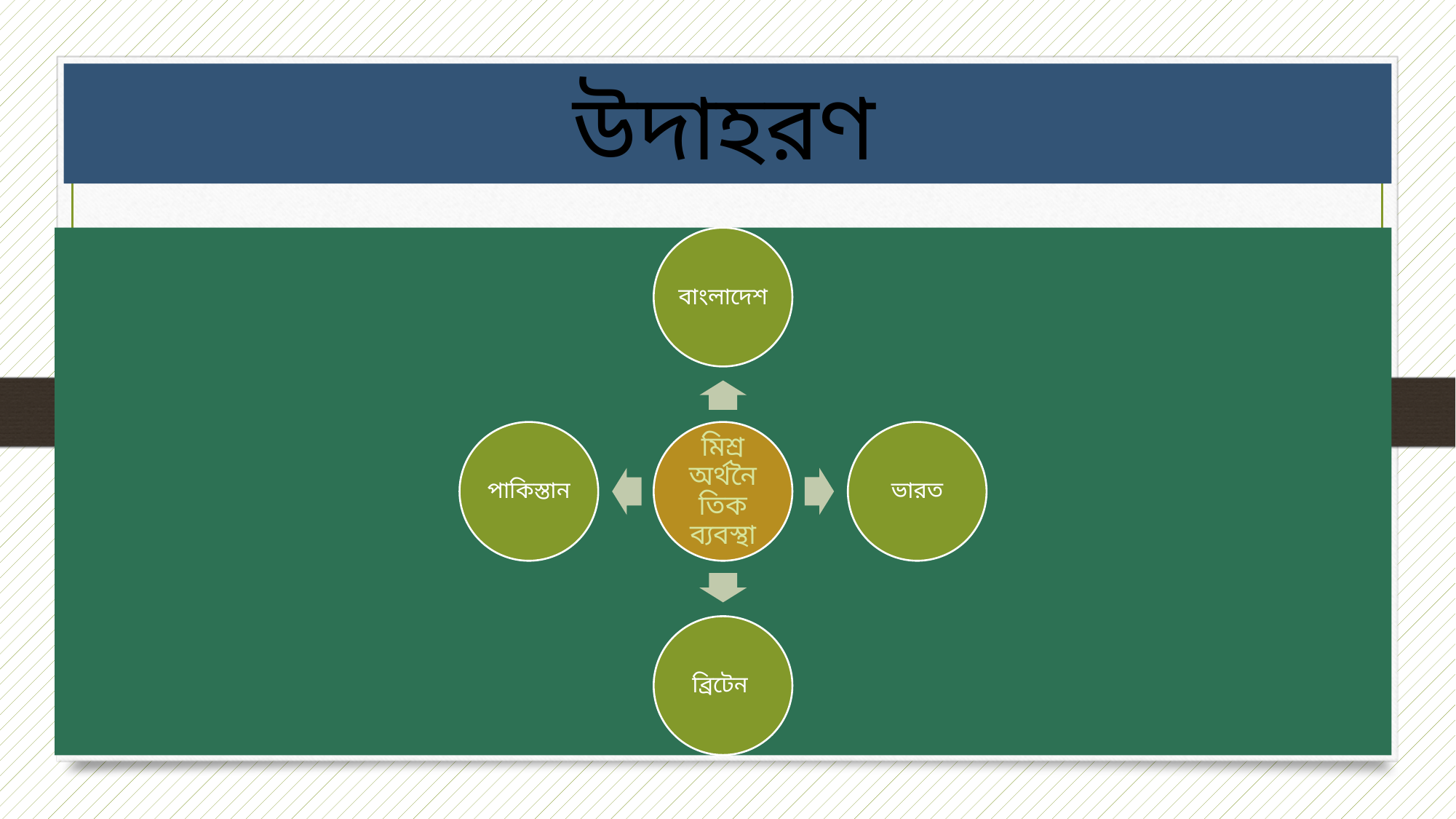

উদাহরণ
মিশ্র অর্থনৈতিক ব্যবস্থা

বাংলাদেশ

ভারত

ব্রিটেন

পাকিস্তান